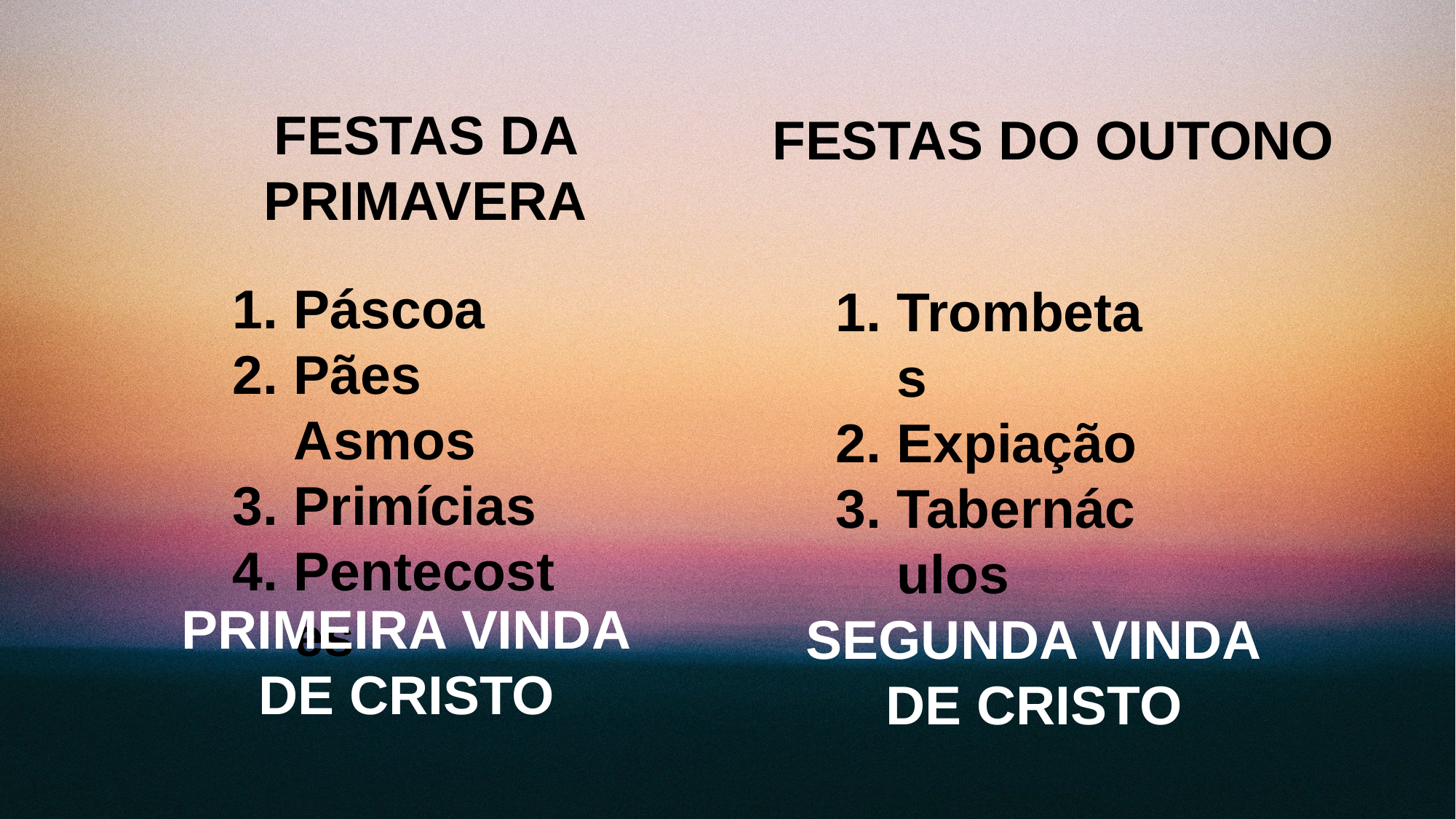

FESTAS DA PRIMAVERA
FESTAS DO OUTONO
Páscoa
Pães Asmos
Primícias
Pentecostes
Trombetas
Expiação
Tabernáculos

PRIMEIRA VINDA
DE CRISTO
SEGUNDA VINDA
DE CRISTO